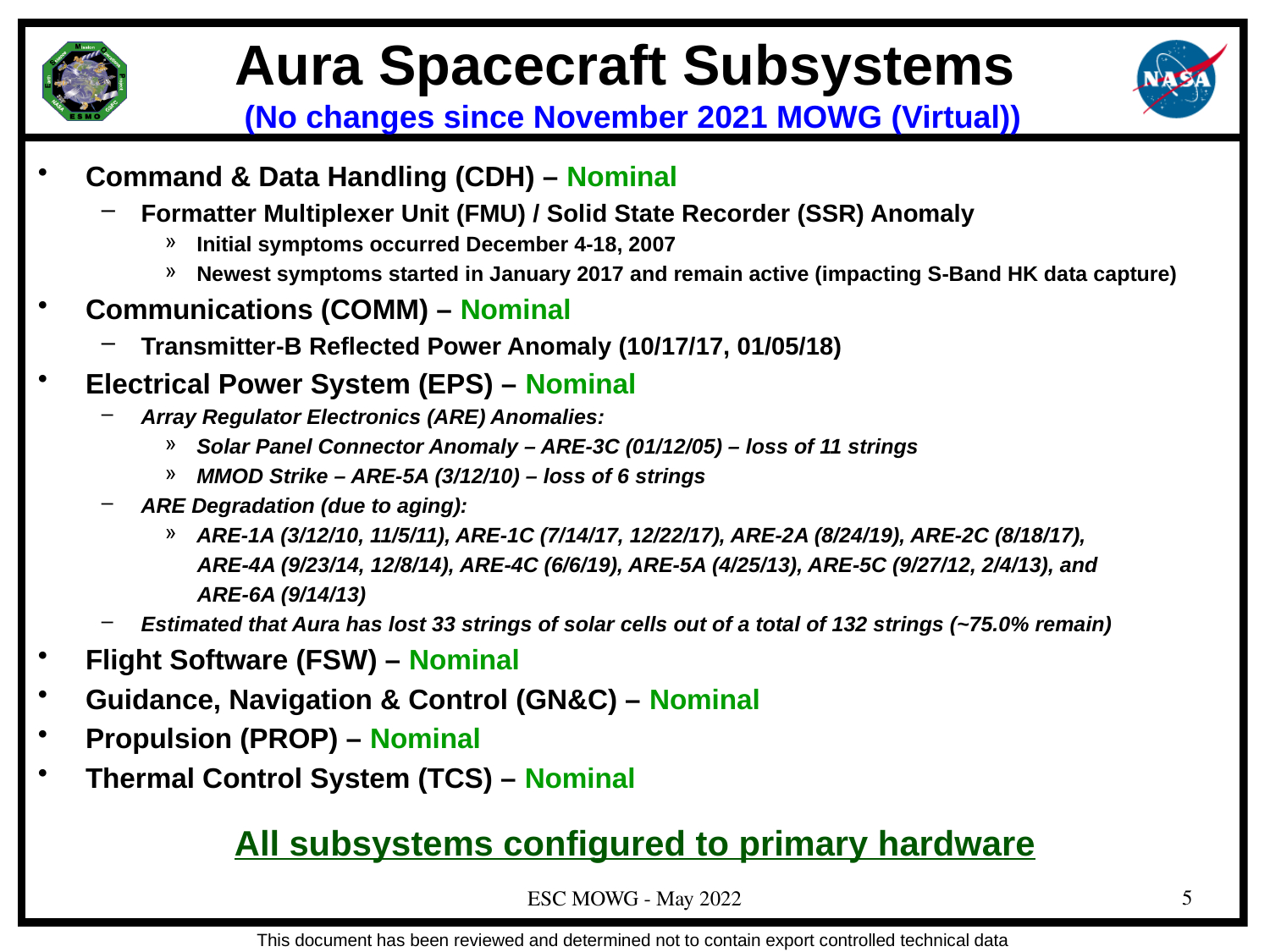

Aura Spacecraft Subsystems
(No changes since November 2021 MOWG (Virtual))
Command & Data Handling (CDH) – Nominal
Formatter Multiplexer Unit (FMU) / Solid State Recorder (SSR) Anomaly
Initial symptoms occurred December 4-18, 2007
Newest symptoms started in January 2017 and remain active (impacting S-Band HK data capture)
Communications (COMM) – Nominal
Transmitter-B Reflected Power Anomaly (10/17/17, 01/05/18)
Electrical Power System (EPS) – Nominal
Array Regulator Electronics (ARE) Anomalies:
Solar Panel Connector Anomaly – ARE-3C (01/12/05) – loss of 11 strings
MMOD Strike – ARE-5A (3/12/10) – loss of 6 strings
ARE Degradation (due to aging):
ARE-1A (3/12/10, 11/5/11), ARE-1C (7/14/17, 12/22/17), ARE-2A (8/24/19), ARE-2C (8/18/17),
	ARE-4A (9/23/14, 12/8/14), ARE-4C (6/6/19), ARE-5A (4/25/13), ARE-5C (9/27/12, 2/4/13), and
	ARE-6A (9/14/13)
Estimated that Aura has lost 33 strings of solar cells out of a total of 132 strings (~75.0% remain)
Flight Software (FSW) – Nominal
Guidance, Navigation & Control (GN&C) – Nominal
Propulsion (PROP) – Nominal
Thermal Control System (TCS) – Nominal
All subsystems configured to primary hardware
ESC MOWG - May 2022